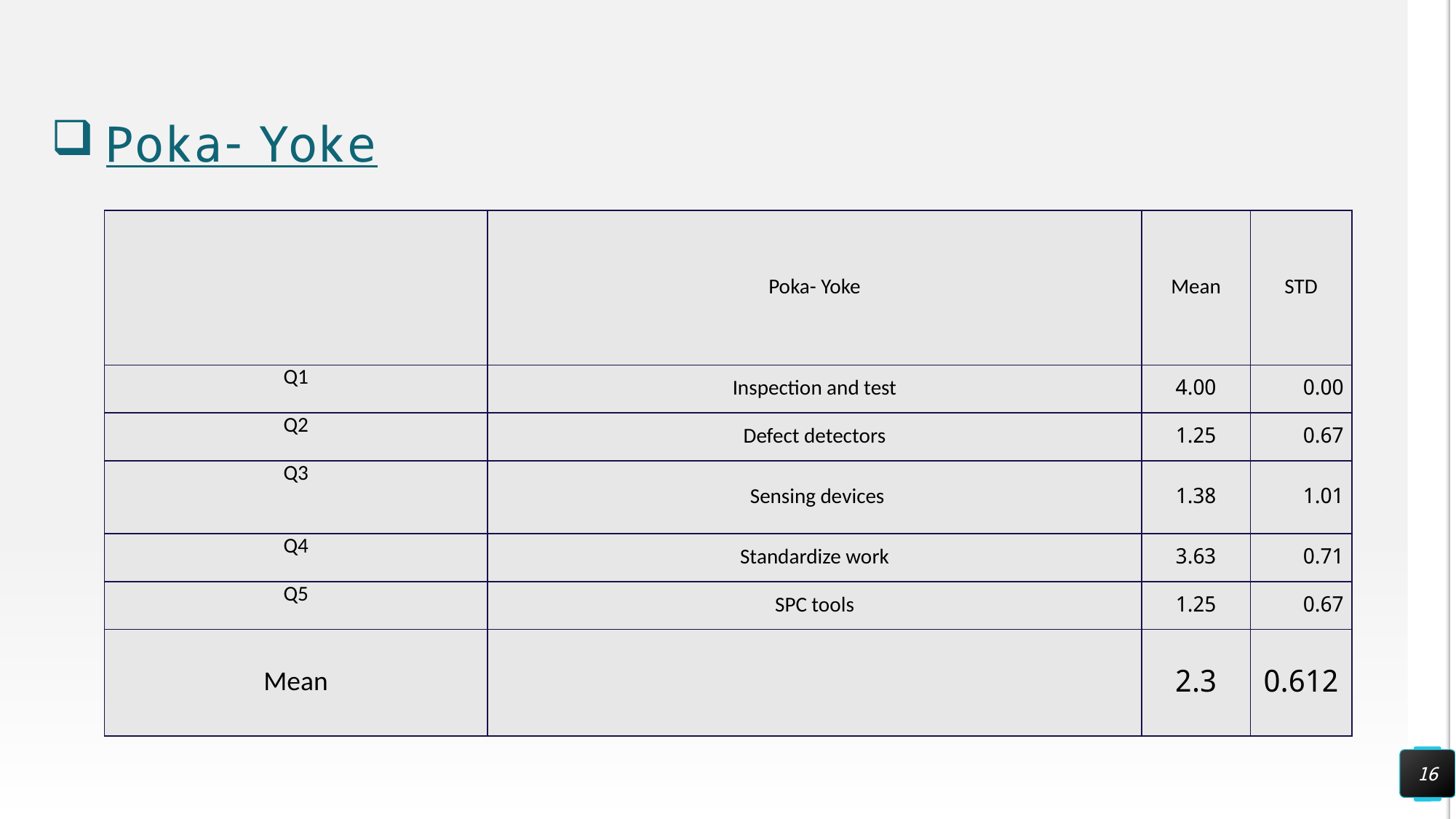

Poka- Yoke
|  | Poka- Yoke | Mean | STD |
| --- | --- | --- | --- |
| Q1 | Inspection and test | 4.00 | 0.00 |
| Q2 | Defect detectors | 1.25 | 0.67 |
| Q3 | Sensing devices | 1.38 | 1.01 |
| Q4 | Standardize work | 3.63 | 0.71 |
| Q5 | SPC tools | 1.25 | 0.67 |
| Mean |  | 2.3 | 0.612 |
16